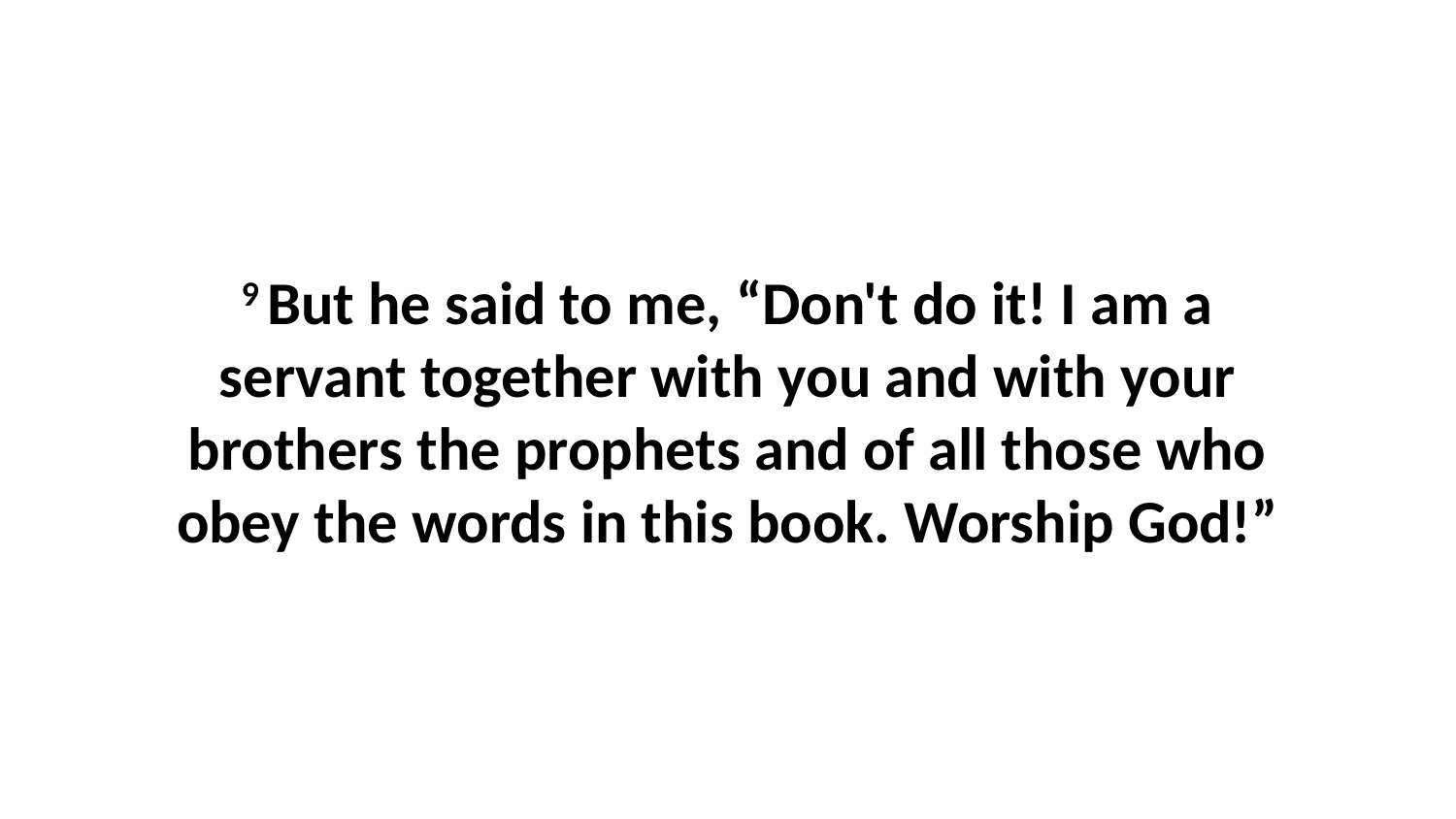

9 But he said to me, “Don't do it! I am a servant together with you and with your brothers the prophets and of all those who obey the words in this book. Worship God!”